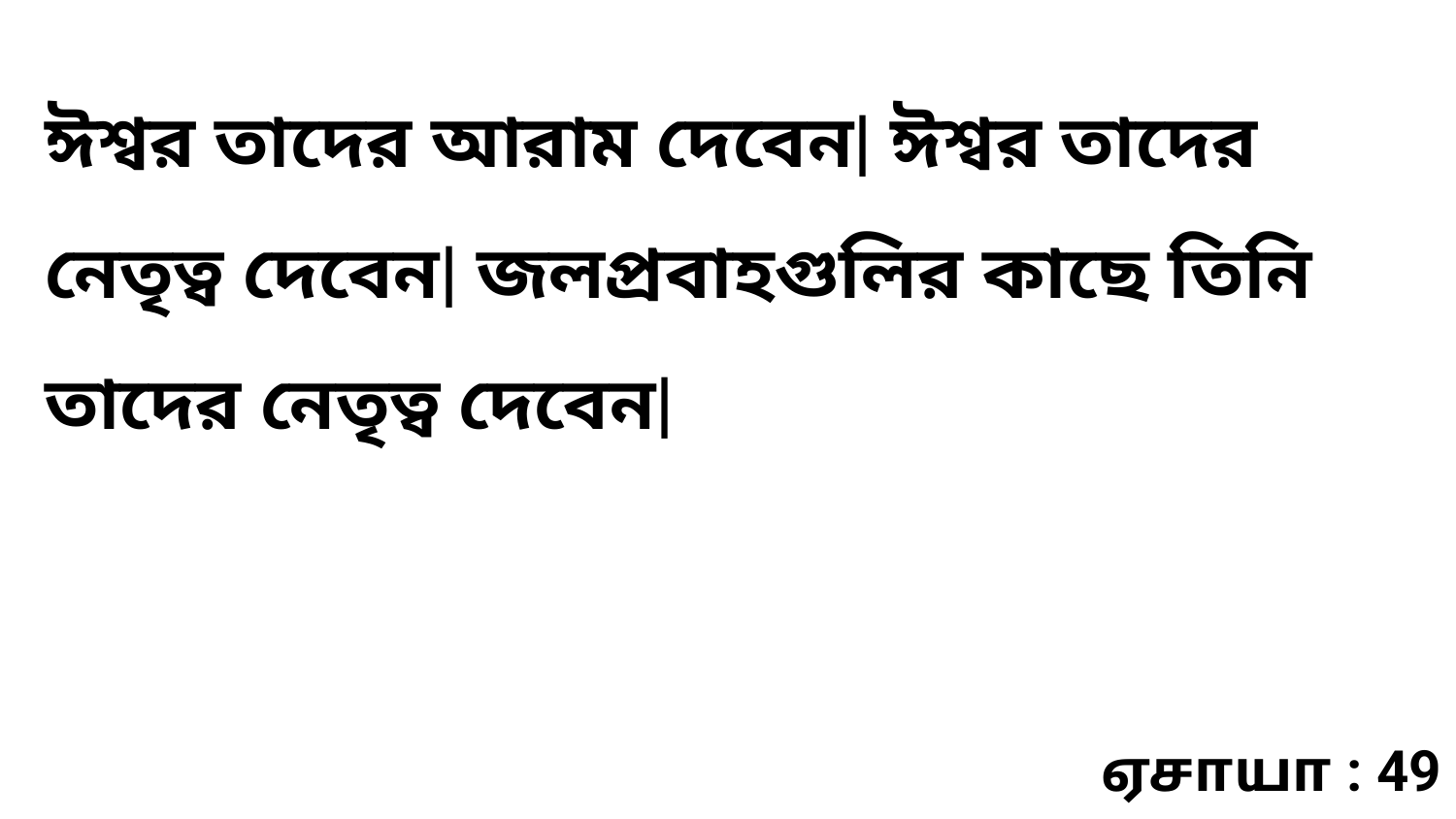

ঈশ্বর তাদের আরাম দেবেন| ঈশ্বর তাদের নেতৃত্ব দেবেন| জলপ্রবাহগুলির কাছে তিনি তাদের নেতৃত্ব দেবেন|
ஏசாயா : 49